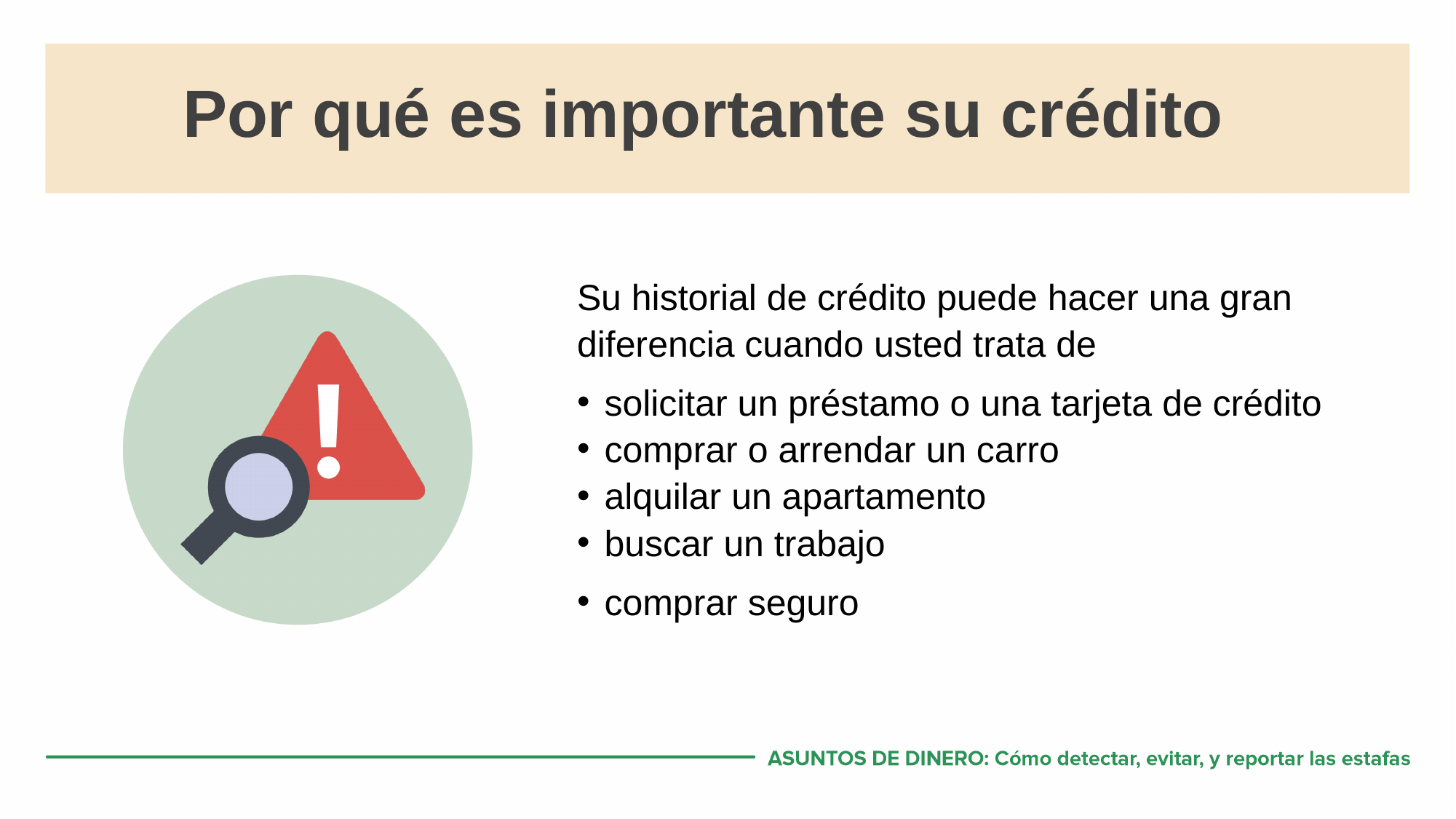

# Por qué es importante su crédito
Su historial de crédito puede hacer una gran diferencia cuando usted trata de
solicitar un préstamo o una tarjeta de crédito
comprar o arrendar un carro
alquilar un apartamento
buscar un trabajo
comprar seguro